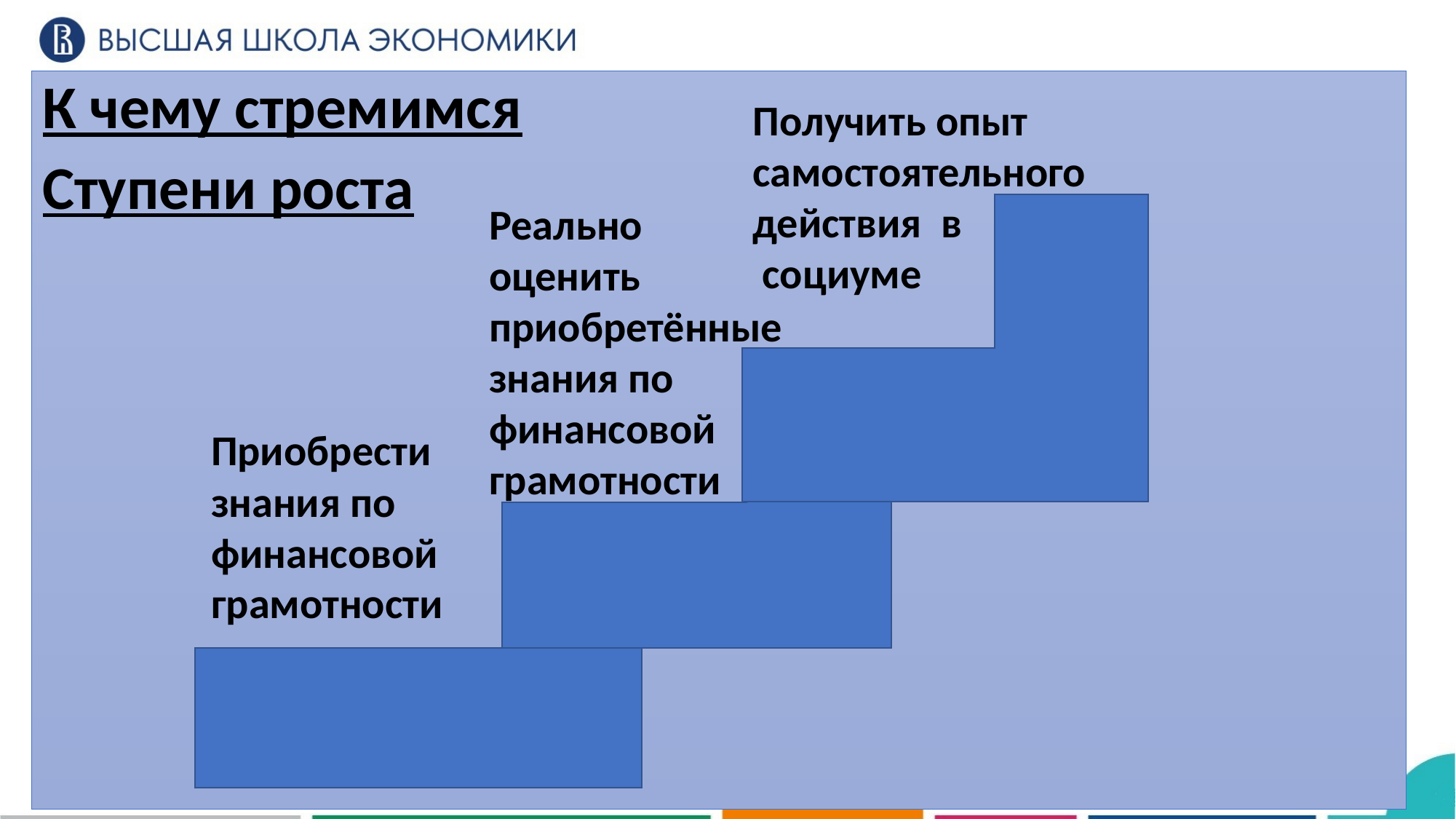

К чему стремимся
Ступени роста

Получить опыт самостоятельного действия  в
 социуме

Реально оценить приобретённые знания по  финансовой грамотности

Приобрести знания по финансовой грамотности